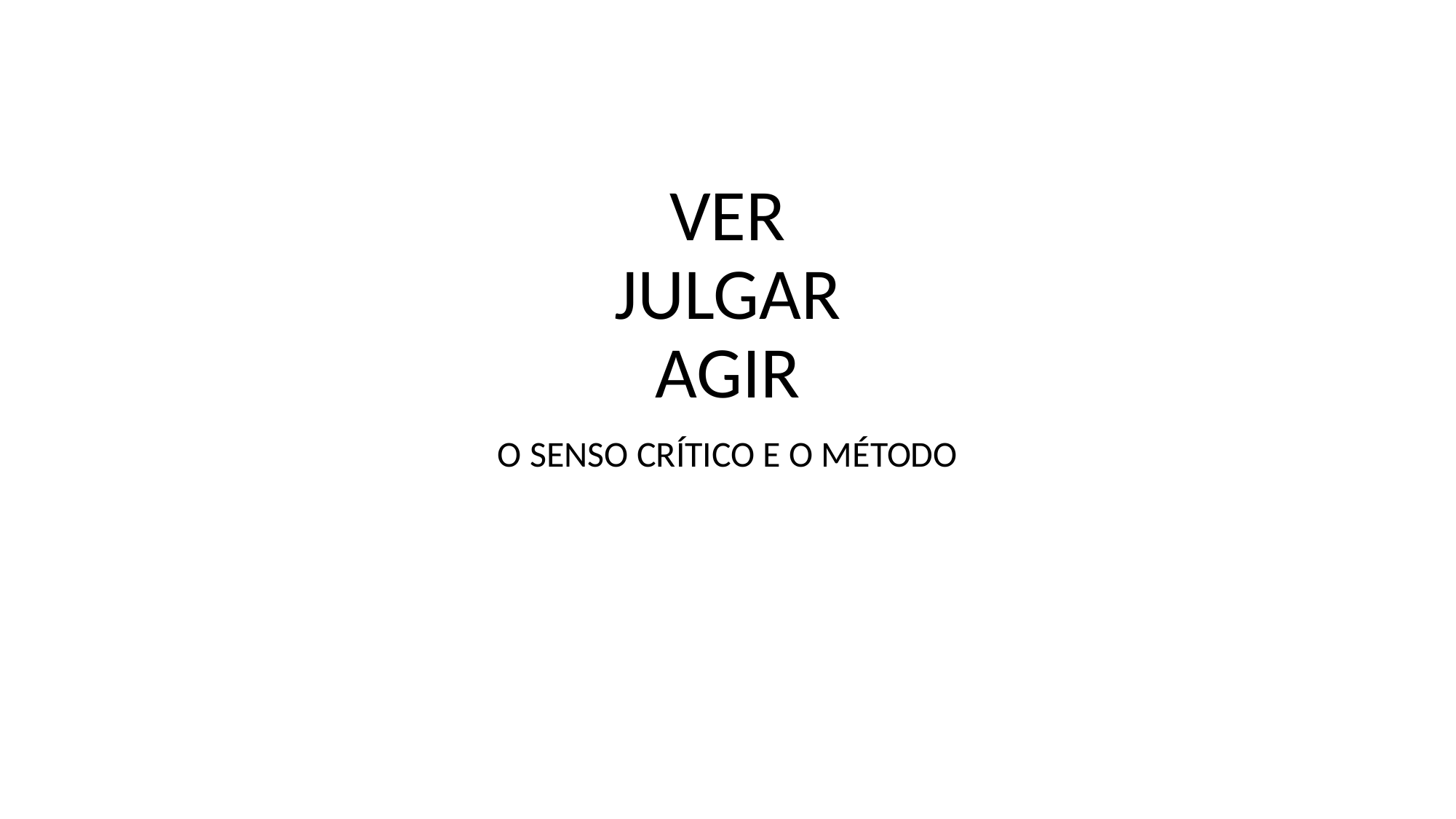

# VER JULGAR AGIR
O SENSO CRÍTICO E O MÉTODO